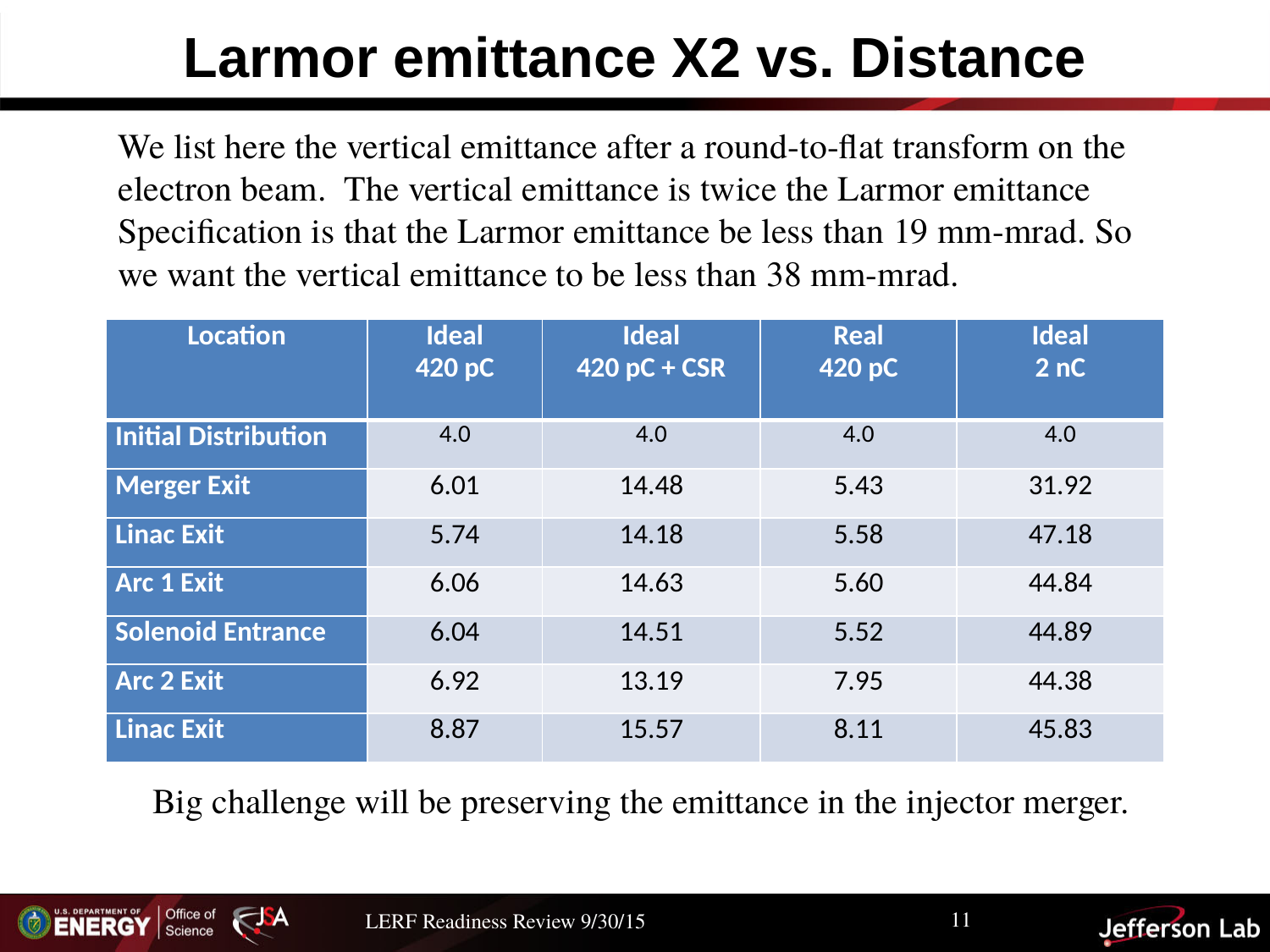

# Larmor emittance X2 vs. Distance
We list here the vertical emittance after a round-to-flat transform on the electron beam.  The vertical emittance is twice the Larmor emittance
Specification is that the Larmor emittance be less than 19 mm-mrad. So we want the vertical emittance to be less than 38 mm-mrad.

| Location | Ideal 420 pC | Ideal 420 pC + CSR | Real 420 pC | Ideal 2 nC |
| --- | --- | --- | --- | --- |
| Initial Distribution | 4.0 | 4.0 | 4.0 | 4.0 |
| Merger Exit | 6.01 | 14.48 | 5.43 | 31.92 |
| Linac Exit | 5.74 | 14.18 | 5.58 | 47.18 |
| Arc 1 Exit | 6.06 | 14.63 | 5.60 | 44.84 |
| Solenoid Entrance | 6.04 | 14.51 | 5.52 | 44.89 |
| Arc 2 Exit | 6.92 | 13.19 | 7.95 | 44.38 |
| Linac Exit | 8.87 | 15.57 | 8.11 | 45.83 |
Big challenge will be preserving the emittance in the injector merger.
11
LERF Readiness Review 9/30/15